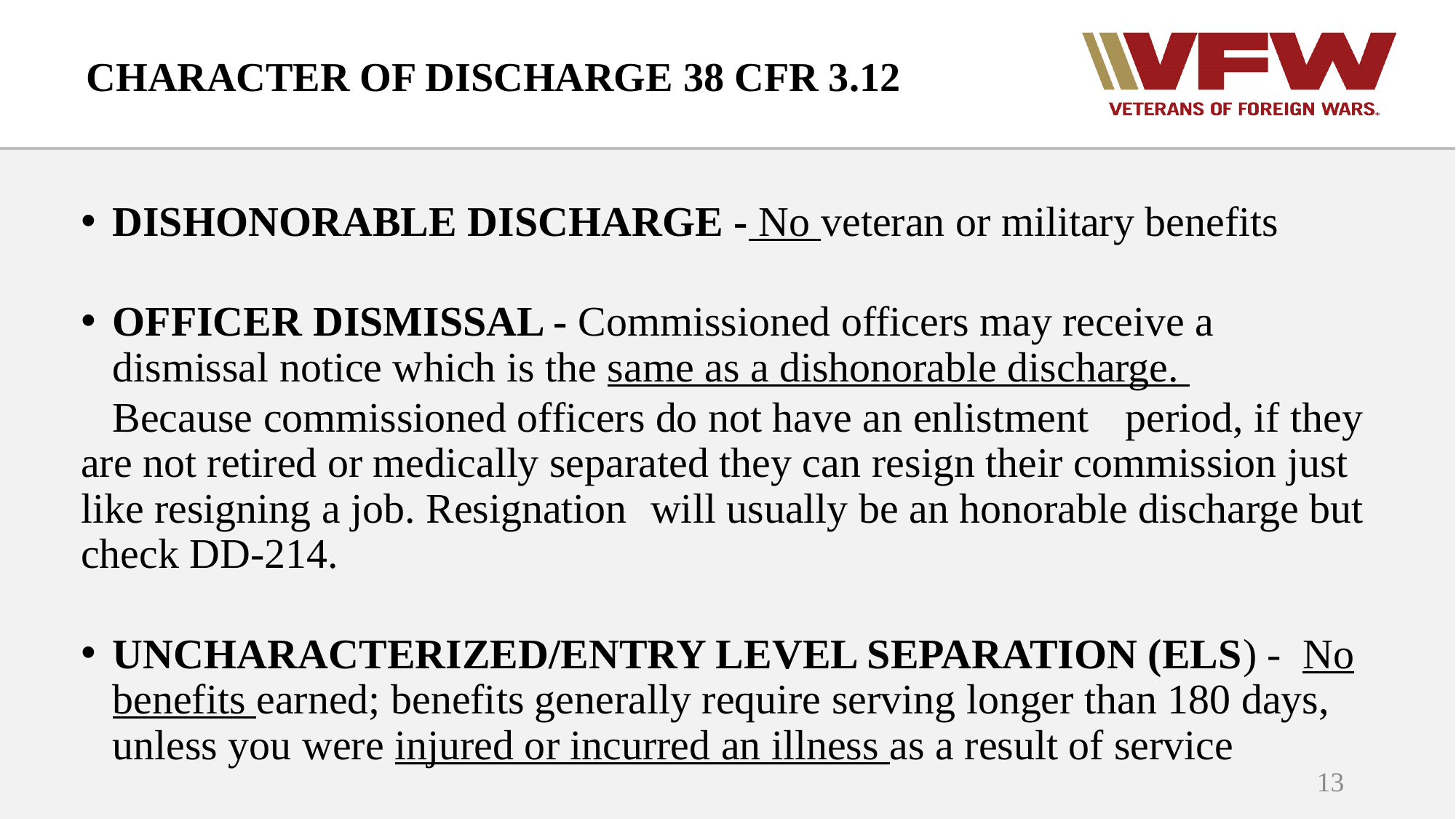

# CHARACTER OF DISCHARGE 38 CFR 3.12
DISHONORABLE DISCHARGE - No veteran or military benefits

OFFICER DISMISSAL - Commissioned officers may receive a dismissal notice which is the same as a dishonorable discharge.
	Because commissioned officers do not have an enlistment 	period, if they are not retired or medically separated they can 	resign their commission just like resigning a job. Resignation 	will usually be an honorable discharge but check DD-214.

UNCHARACTERIZED/ENTRY LEVEL SEPARATION (ELS) -  No benefits earned; benefits generally require serving longer than 180 days, unless you were injured or incurred an illness as a result of service

13